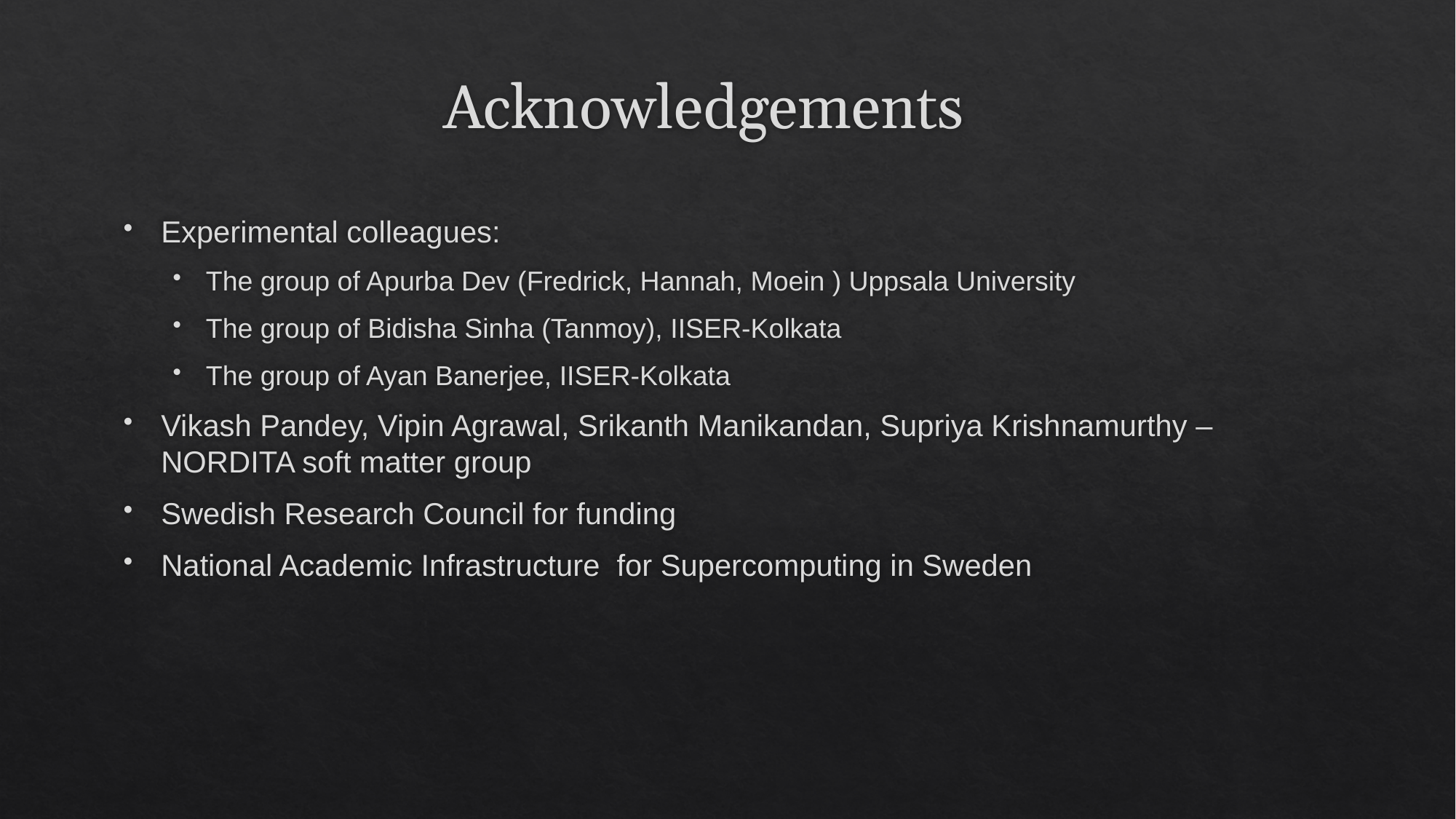

# Acknowledgements
Experimental colleagues:
The group of Apurba Dev (Fredrick, Hannah, Moein ) Uppsala University
The group of Bidisha Sinha (Tanmoy), IISER-Kolkata
The group of Ayan Banerjee, IISER-Kolkata
Vikash Pandey, Vipin Agrawal, Srikanth Manikandan, Supriya Krishnamurthy – NORDITA soft matter group
Swedish Research Council for funding
National Academic Infrastructure  for Supercomputing in Sweden